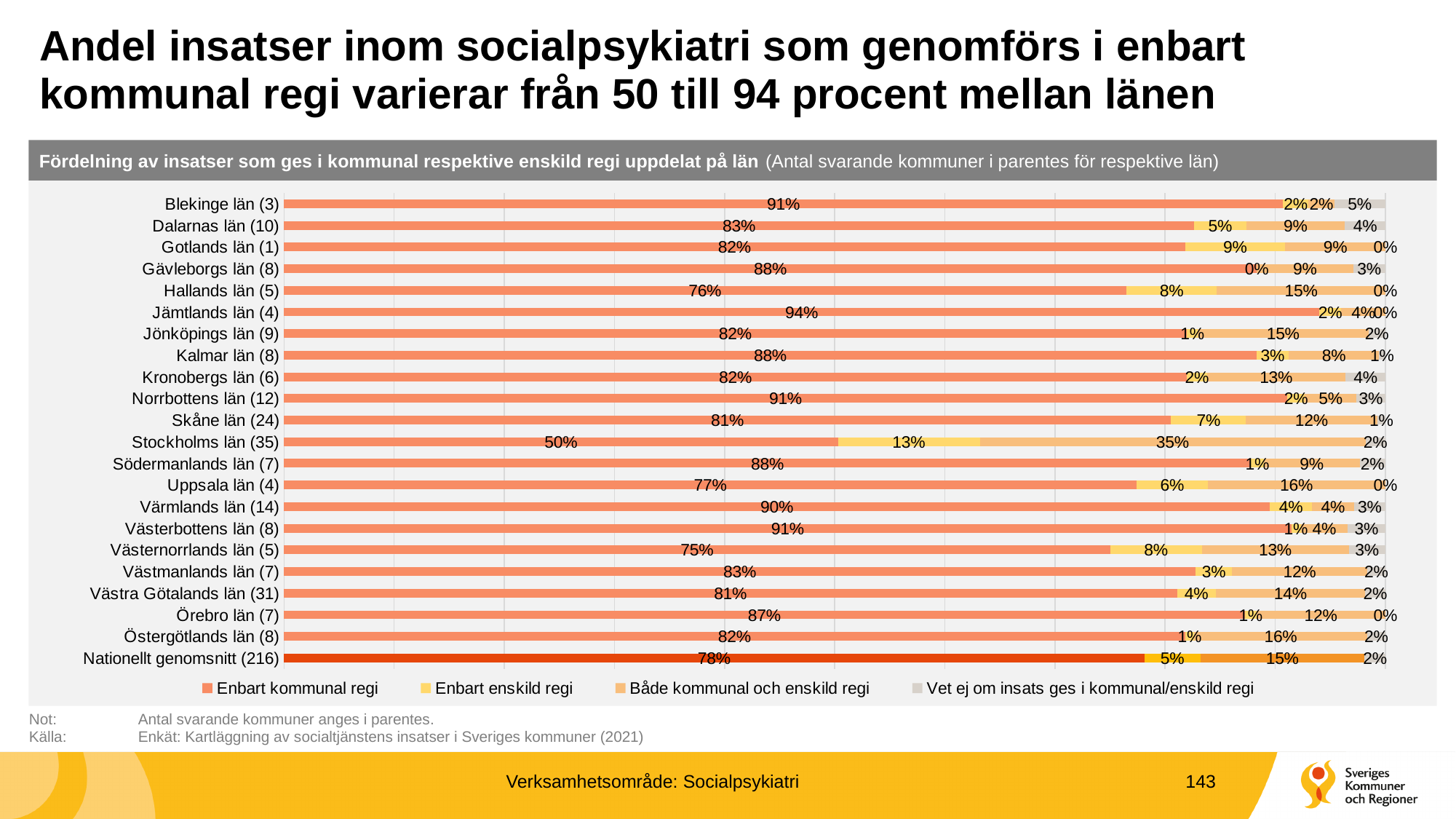

# Andel insatser inom socialpsykiatri som genomförs i enbart kommunal regi varierar från 50 till 94 procent mellan länen
Fördelning av insatser som ges i kommunal respektive enskild regi uppdelat på län (Antal svarande kommuner i parentes för respektive län)

### Chart

| Category | Enbart kommunal regi | Enbart enskild regi | Både kommunal och enskild regi | Vet ej om insats ges i kommunal/enskild regi |
|---|---|---|---|---|
| Blekinge län (3) | 0.9069767441860465 | 0.023255813953488372 | 0.023255813953488372 | 0.046511627906976744 |
| Dalarnas län (10) | 0.8263157894736842 | 0.04736842105263158 | 0.08947368421052632 | 0.03684210526315789 |
| Gotlands län (1) | 0.8181818181818182 | 0.09090909090909091 | 0.09090909090909091 | 0.0 |
| Gävleborgs län (8) | 0.8832116788321168 | 0.0 | 0.08759124087591241 | 0.029197080291970802 |
| Hallands län (5) | 0.7647058823529411 | 0.08235294117647059 | 0.15294117647058825 | 0.0 |
| Jämtlands län (4) | 0.94 | 0.02 | 0.04 | 0.0 |
| Jönköpings län (9) | 0.8195876288659794 | 0.010309278350515464 | 0.15463917525773196 | 0.015463917525773196 |
| Kalmar län (8) | 0.8830409356725146 | 0.029239766081871343 | 0.08187134502923976 | 0.005847953216374269 |
| Kronobergs län (6) | 0.8198198198198198 | 0.018018018018018018 | 0.12612612612612611 | 0.036036036036036036 |
| Norrbottens län (12) | 0.9109947643979057 | 0.015706806282722512 | 0.04712041884816754 | 0.02617801047120419 |
| Skåne län (24) | 0.805352798053528 | 0.0681265206812652 | 0.1192214111922141 | 0.0072992700729927005 |
| Stockholms län (35) | 0.5029940119760479 | 0.12874251497005987 | 0.3502994011976048 | 0.017964071856287425 |
| Södermanlands län (7) | 0.877906976744186 | 0.011627906976744186 | 0.0872093023255814 | 0.023255813953488372 |
| Uppsala län (4) | 0.7741935483870968 | 0.06451612903225806 | 0.16129032258064516 | 0.0 |
| Värmlands län (14) | 0.8952380952380953 | 0.0380952380952381 | 0.0380952380952381 | 0.02857142857142857 |
| Västerbottens län (8) | 0.9145299145299145 | 0.008547008547008548 | 0.042735042735042736 | 0.03418803418803419 |
| Västernorrlands län (5) | 0.75 | 0.08333333333333333 | 0.13333333333333333 | 0.03333333333333333 |
| Västmanlands län (7) | 0.8278688524590164 | 0.03278688524590164 | 0.12295081967213115 | 0.01639344262295082 |
| Västra Götalands län (31) | 0.8108108108108109 | 0.035343035343035345 | 0.13513513513513514 | 0.018711018711018712 |
| Örebro län (7) | 0.8723404255319149 | 0.010638297872340425 | 0.11702127659574468 | 0.0 |
| Östergötlands län (8) | 0.8181818181818182 | 0.008264462809917356 | 0.15702479338842976 | 0.01652892561983471 |
| Nationellt genomsnitt (216) | 0.7811402323696298 | 0.05079708186976493 | 0.14914887868143745 | 0.01891380707916779 |
Not: 	Antal svarande kommuner anges i parentes.
Källa:	Enkät: Kartläggning av socialtjänstens insatser i Sveriges kommuner (2021)
Verksamhetsområde: Socialpsykiatri
143